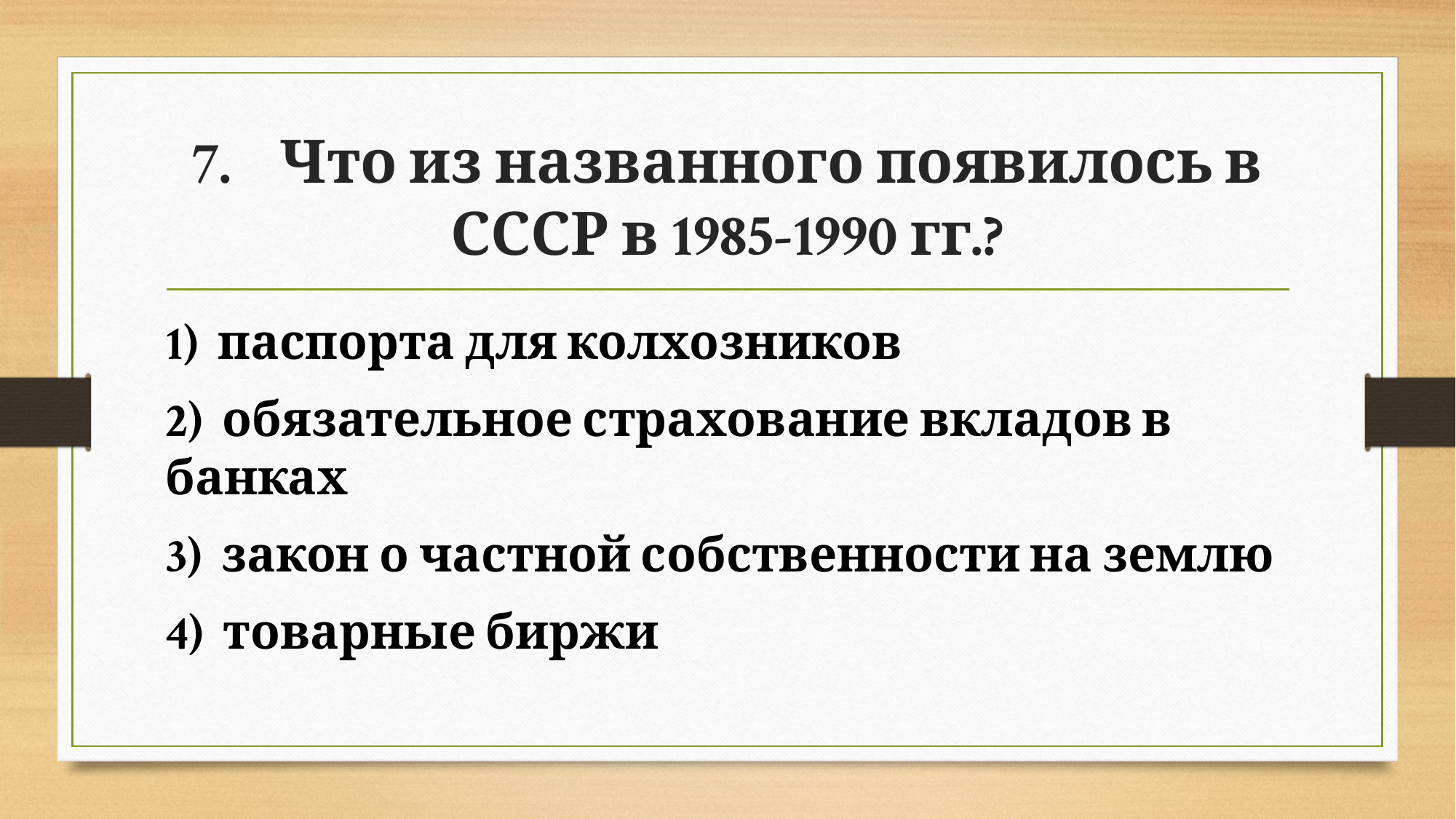

# 7.    Что из названного появилось в СССР в 1985-1990 гг.?
1)  паспорта для колхозников
2)  обязательное страхование вкладов в банках
3)  закон о частной собственности на землю
4)  товарные биржи